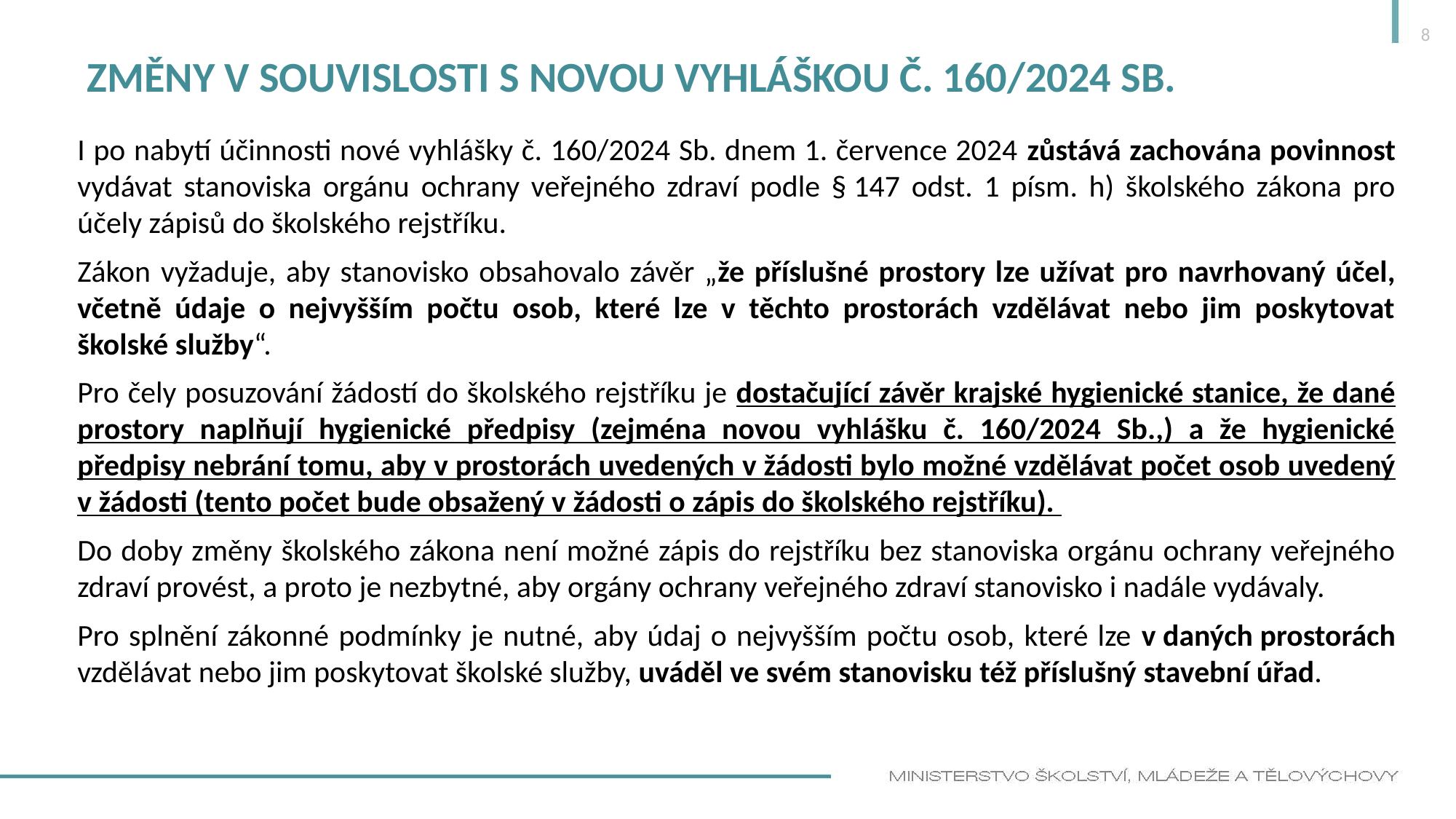

8
# Změny v souvislosti s novou vyhláškou č. 160/2024 sb.
I po nabytí účinnosti nové vyhlášky č. 160/2024 Sb. dnem 1. července 2024 zůstává zachována povinnost vydávat stanoviska orgánu ochrany veřejného zdraví podle § 147 odst. 1 písm. h) školského zákona pro účely zápisů do školského rejstříku.
Zákon vyžaduje, aby stanovisko obsahovalo závěr „že příslušné prostory lze užívat pro navrhovaný účel, včetně údaje o nejvyšším počtu osob, které lze v těchto prostorách vzdělávat nebo jim poskytovat školské služby“.
Pro čely posuzování žádostí do školského rejstříku je dostačující závěr krajské hygienické stanice, že dané prostory naplňují hygienické předpisy (zejména novou vyhlášku č. 160/2024 Sb.,) a že hygienické předpisy nebrání tomu, aby v prostorách uvedených v žádosti bylo možné vzdělávat počet osob uvedený v žádosti (tento počet bude obsažený v žádosti o zápis do školského rejstříku).
Do doby změny školského zákona není možné zápis do rejstříku bez stanoviska orgánu ochrany veřejného zdraví provést, a proto je nezbytné, aby orgány ochrany veřejného zdraví stanovisko i nadále vydávaly.
Pro splnění zákonné podmínky je nutné, aby údaj o nejvyšším počtu osob, které lze v daných prostorách vzdělávat nebo jim poskytovat školské služby, uváděl ve svém stanovisku též příslušný stavební úřad.